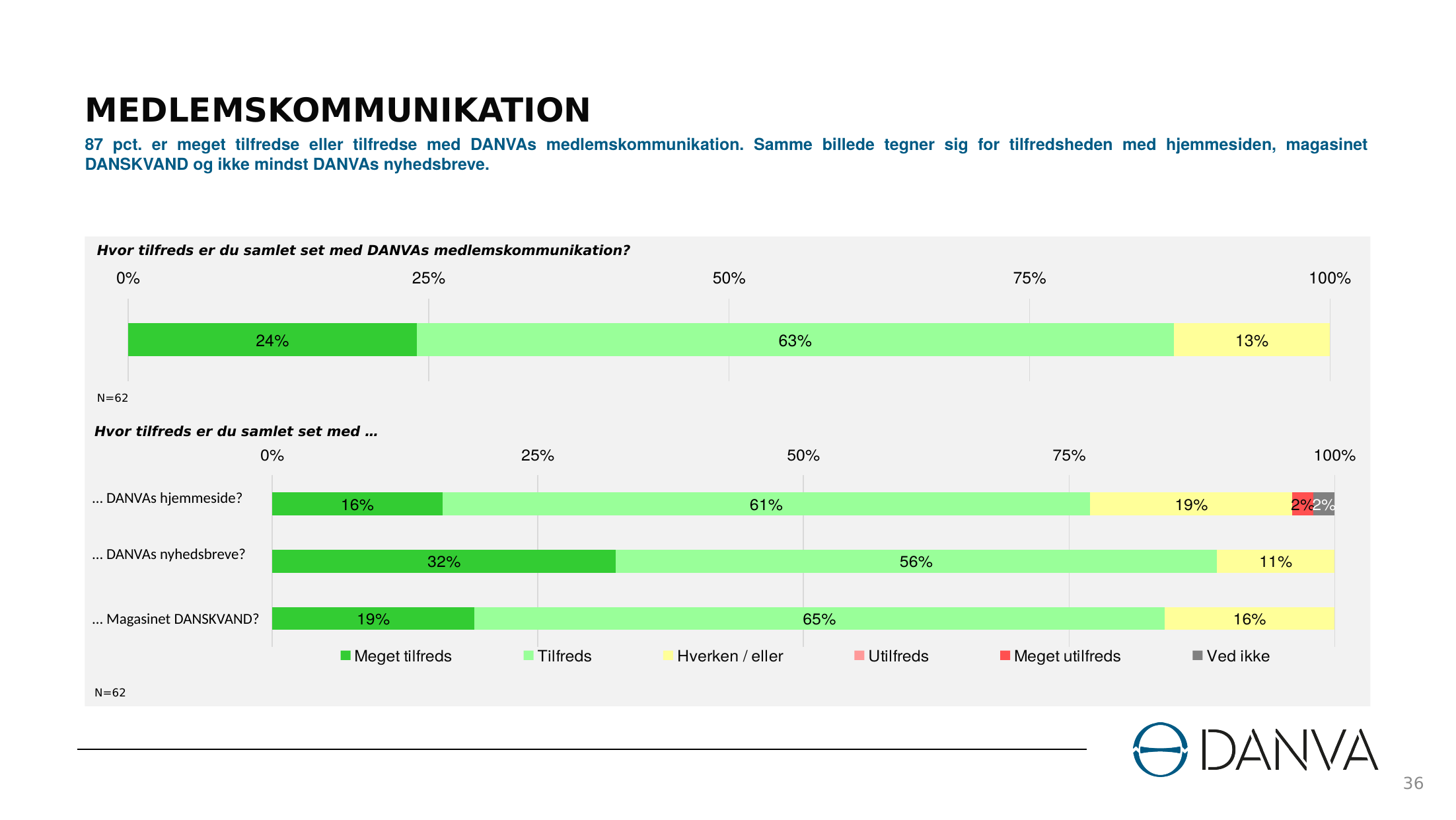

# MEDLEMSKOMMUNIKATION
87 pct. er meget tilfredse eller tilfredse med DANVAs medlemskommunikation. Samme billede tegner sig for tilfredsheden med hjemmesiden, magasinet DANSKVAND og ikke mindst DANVAs nyhedsbreve.

Hvor tilfreds er du samlet set med DANVAs medlemskommunikation?

### Chart

| Category | Meget tilfreds | Tilfreds | Hverken / eller | Utilfreds | Meget utilfreds | Ved ikke |
|---|---|---|---|---|---|---|
| 1 | 0.24 | 0.63 | 0.13 | 0.0 | 0.0 | 0.0 |
N=62
Hvor tilfreds er du samlet set med …

### Chart

| Category | Meget tilfreds | Tilfreds | Hverken / eller | Utilfreds | Meget utilfreds | Ved ikke |
|---|---|---|---|---|---|---|
| 1 | 0.16 | 0.61 | 0.19 | 0.0 | 0.02 | 0.02 |
| 2 | 0.32 | 0.56 | 0.11 | 0.0 | 0.0 | 0.0 |
| 3 | 0.19 | 0.65 | 0.16 | 0.0 | 0.0 | 0.0 |
| … DANVAs hjemmeside? |
| --- |
| … DANVAs nyhedsbreve? |
| … Magasinet DANSKVAND? |
N=62
36